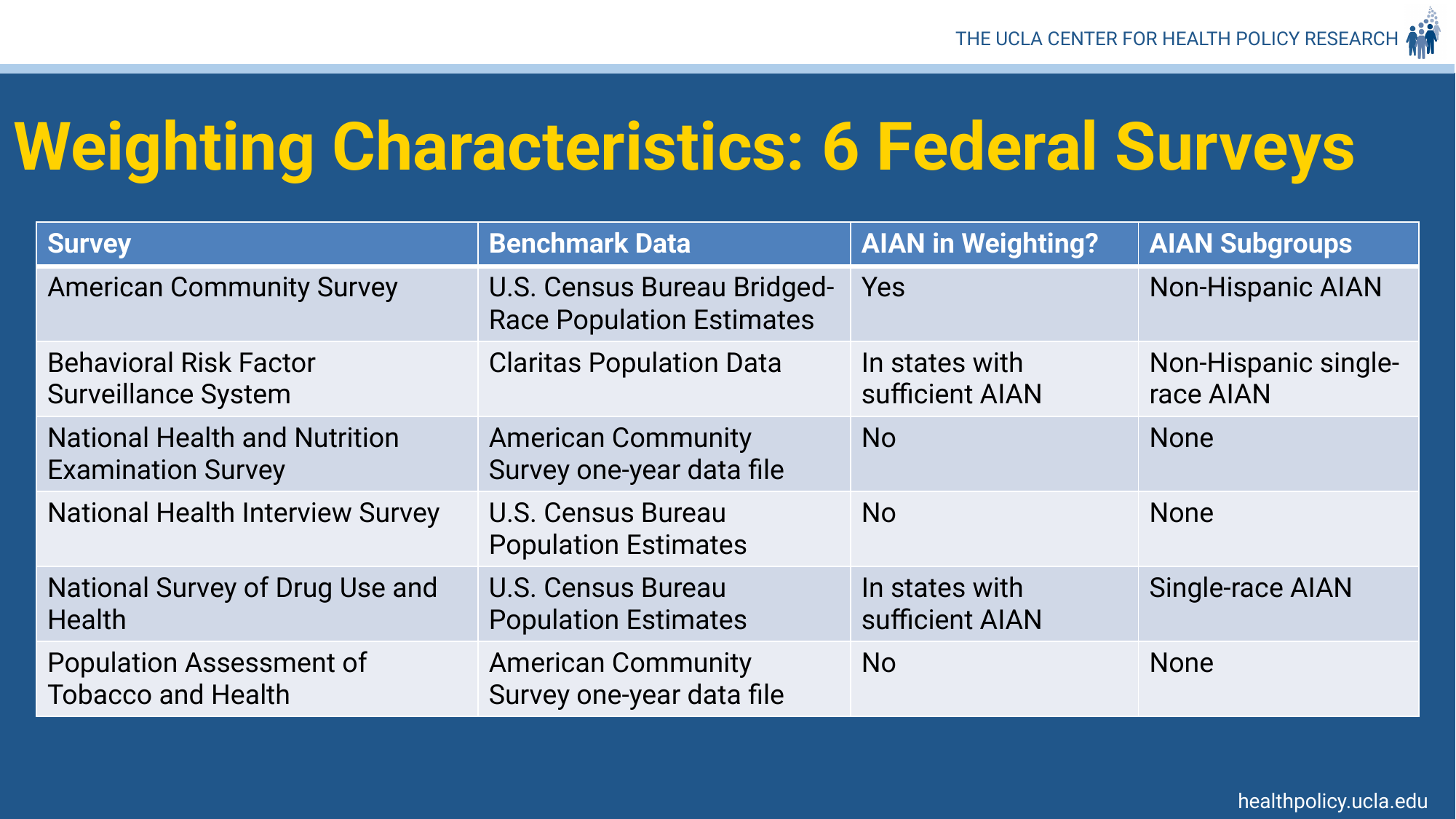

# Weighting Characteristics: 6 Federal Surveys
| Survey | Benchmark Data | AIAN in Weighting? | AIAN Subgroups |
| --- | --- | --- | --- |
| American Community Survey | U.S. Census Bureau Bridged-Race Population Estimates | Yes | Non-Hispanic AIAN |
| Behavioral Risk Factor Surveillance System | Claritas Population Data | In states with sufficient AIAN | Non-Hispanic single-race AIAN |
| National Health and Nutrition Examination Survey | American Community Survey one-year data file | No | None |
| National Health Interview Survey | U.S. Census Bureau Population Estimates | No | None |
| National Survey of Drug Use and Health | U.S. Census Bureau Population Estimates | In states with sufficient AIAN | Single-race AIAN |
| Population Assessment of Tobacco and Health | American Community Survey one-year data file | No | None |